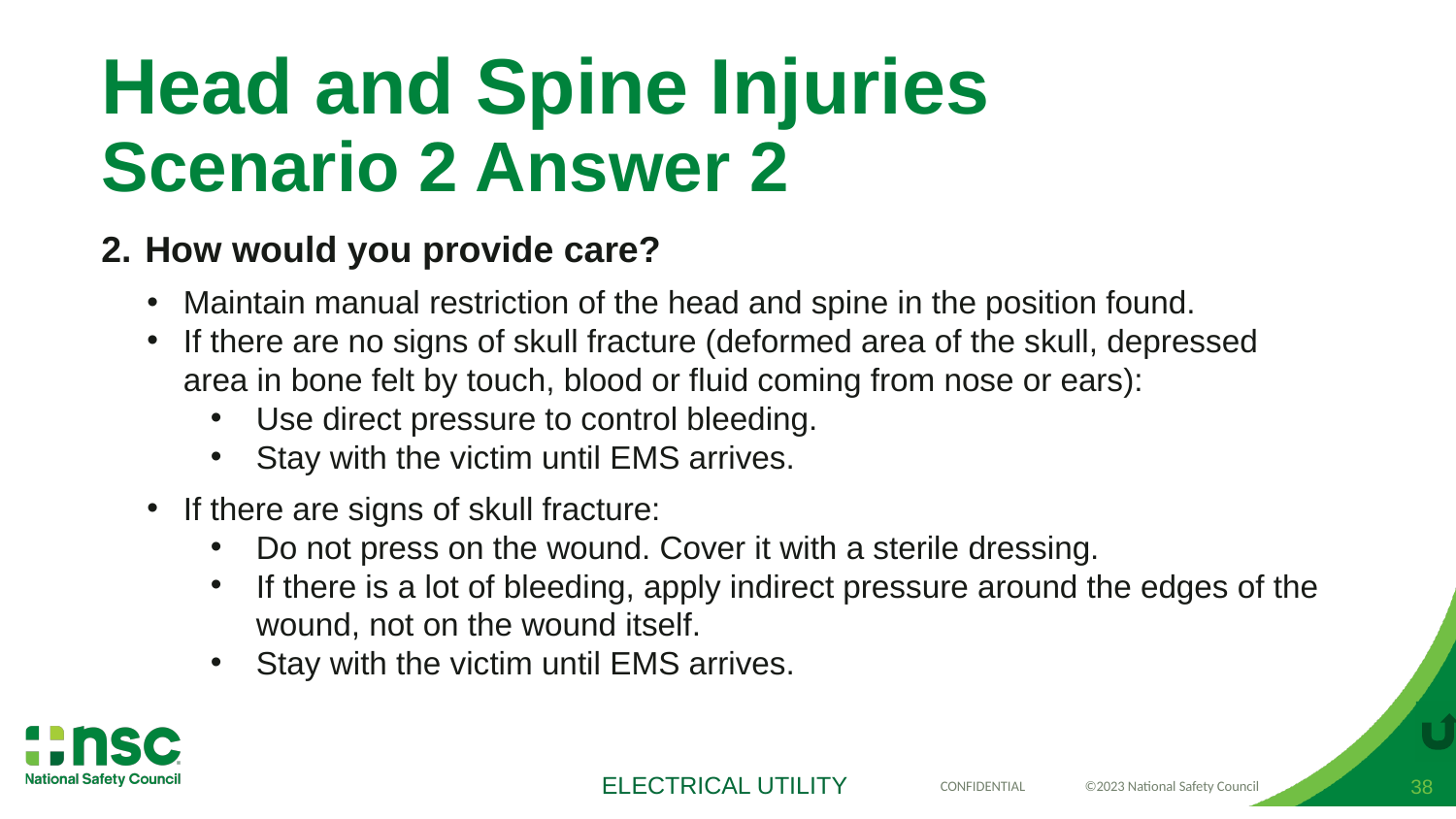

# Head and Spine Injuries Scenario 2 Answer 2
How would you provide care?
Maintain manual restriction of the head and spine in the position found.
If there are no signs of skull fracture (deformed area of the skull, depressed area in bone felt by touch, blood or fluid coming from nose or ears):
Use direct pressure to control bleeding.
Stay with the victim until EMS arrives.
If there are signs of skull fracture:
Do not press on the wound. Cover it with a sterile dressing.
If there is a lot of bleeding, apply indirect pressure around the edges of the wound, not on the wound itself.
Stay with the victim until EMS arrives.